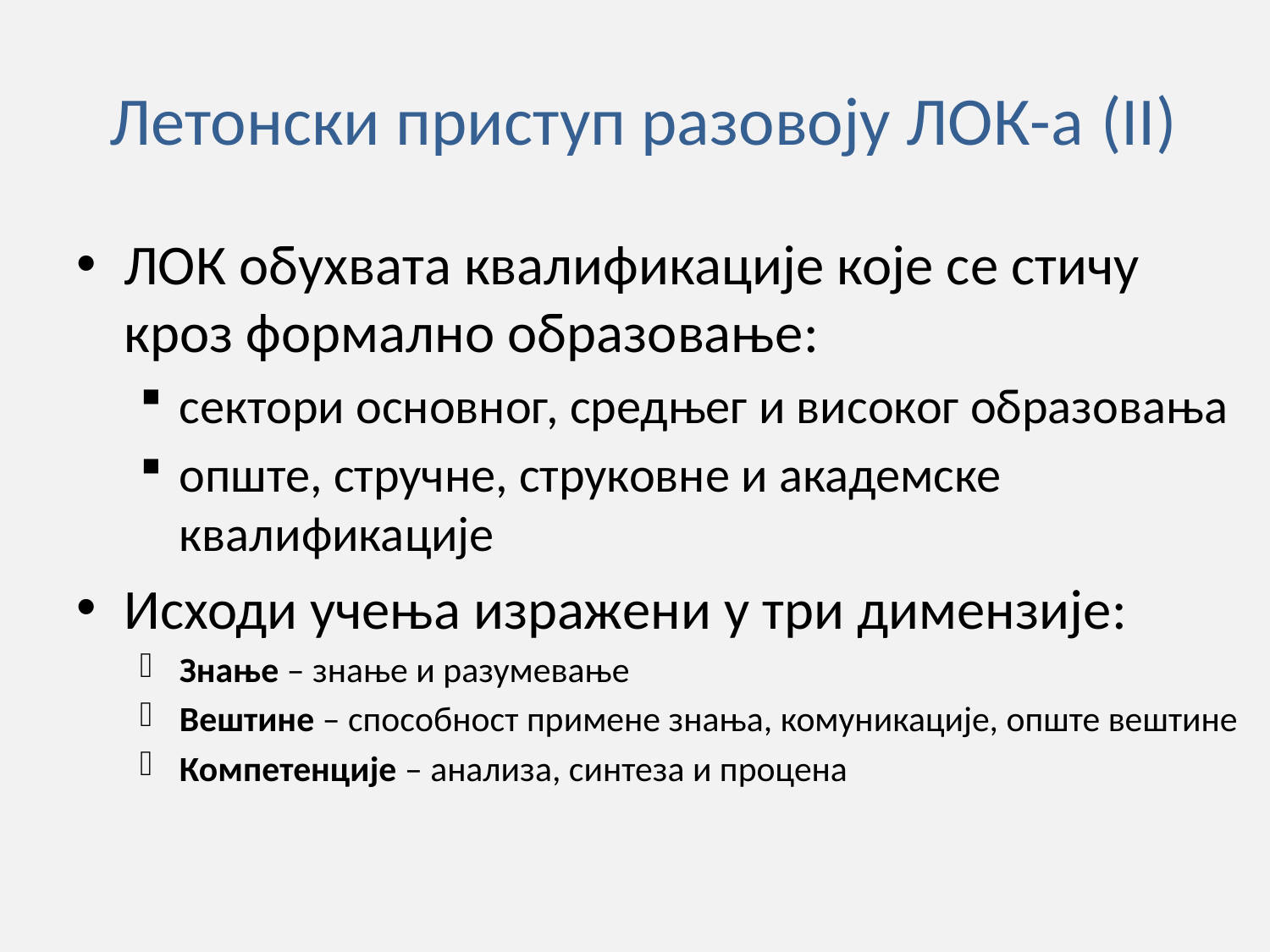

# Летонски приступ разовоју ЛОК-а (II)
ЛОК обухвата квалификације које се стичу кроз формално образовање:
сектори основног, средњег и високог образовања
опште, стручне, струковне и академске квалификације
Исходи учења изражени у три димензије:
Знање – знање и разумевање
Вештине – способност примене знања, комуникације, опште вештине
Компетенције – анализа, синтеза и процена